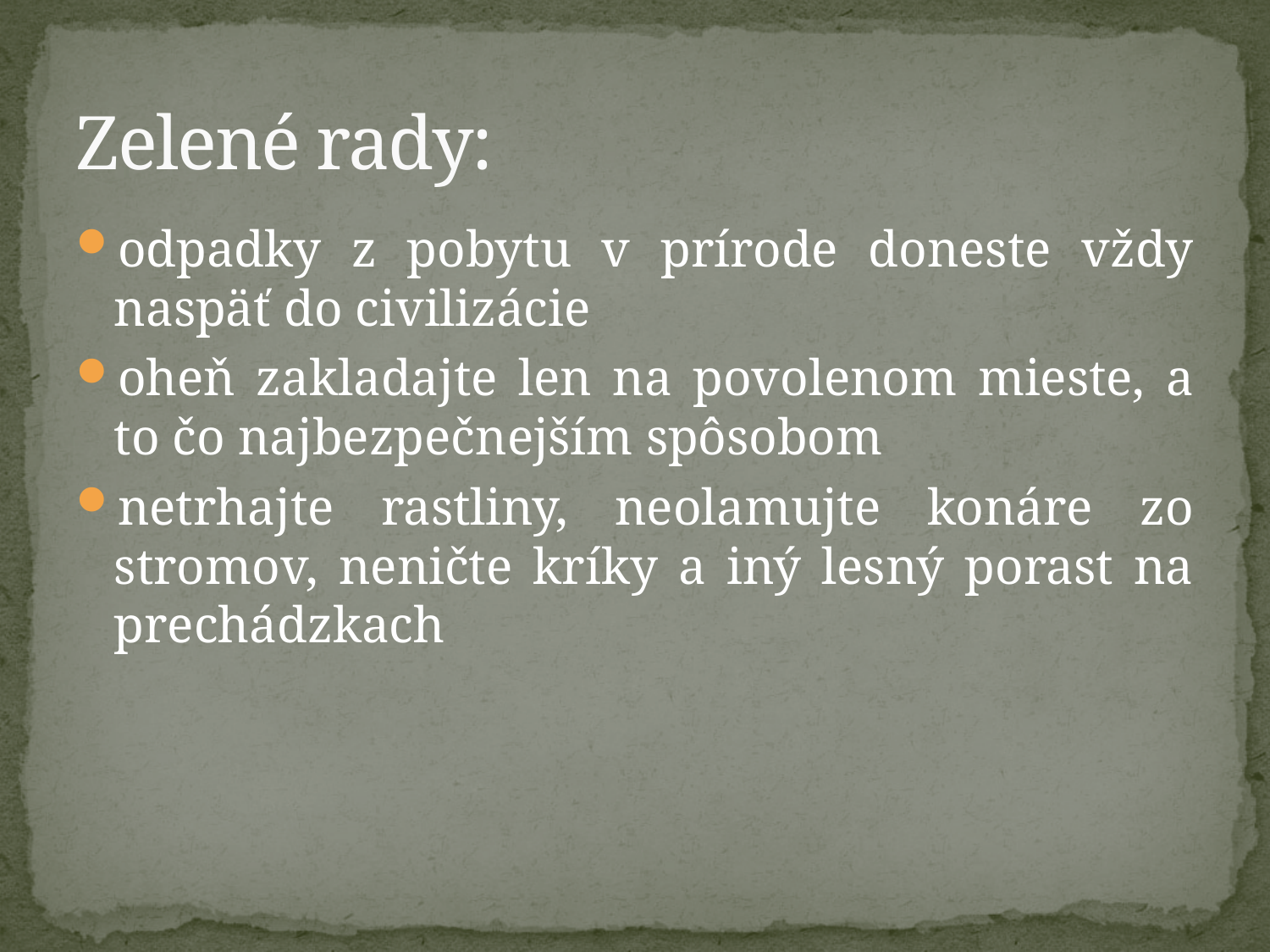

# Zelené rady:
odpadky z pobytu v prírode doneste vždy naspäť do civilizácie
oheň zakladajte len na povolenom mieste, a to čo najbezpečnejším spôsobom
netrhajte rastliny, neolamujte konáre zo stromov, neničte kríky a iný lesný porast na prechádzkach